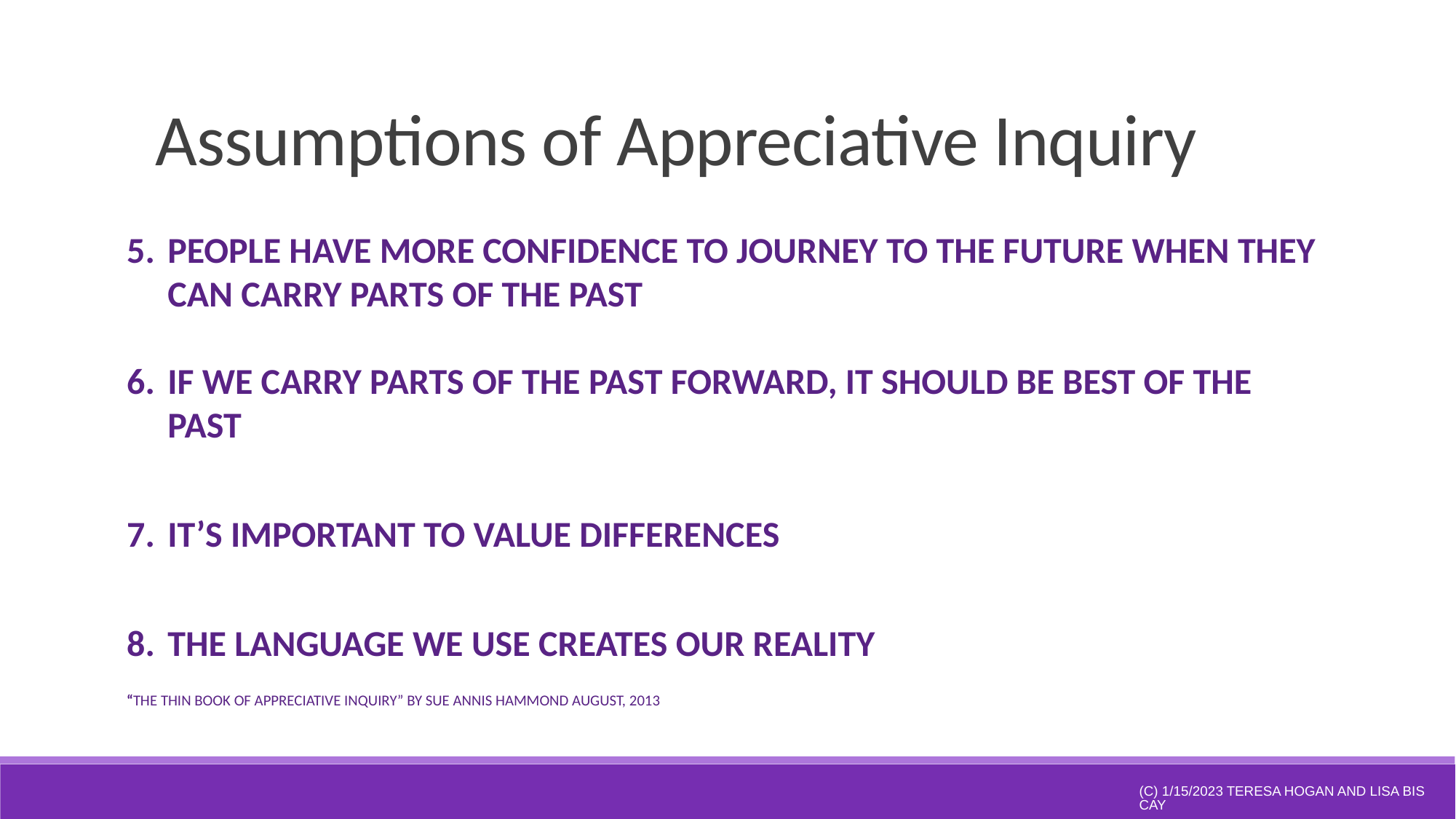

# Assumptions of Appreciative Inquiry
People have more confidence to journey to the future when they can carry parts of the past

If we carry parts of the past forward, it should be best of the past
It’s important to value differences
The language we use creates our reality
“The thin book of appreciative inquiry” by sue annis Hammond august, 2013
(c) 1/15/2023 Teresa Hogan and Lisa Biscay